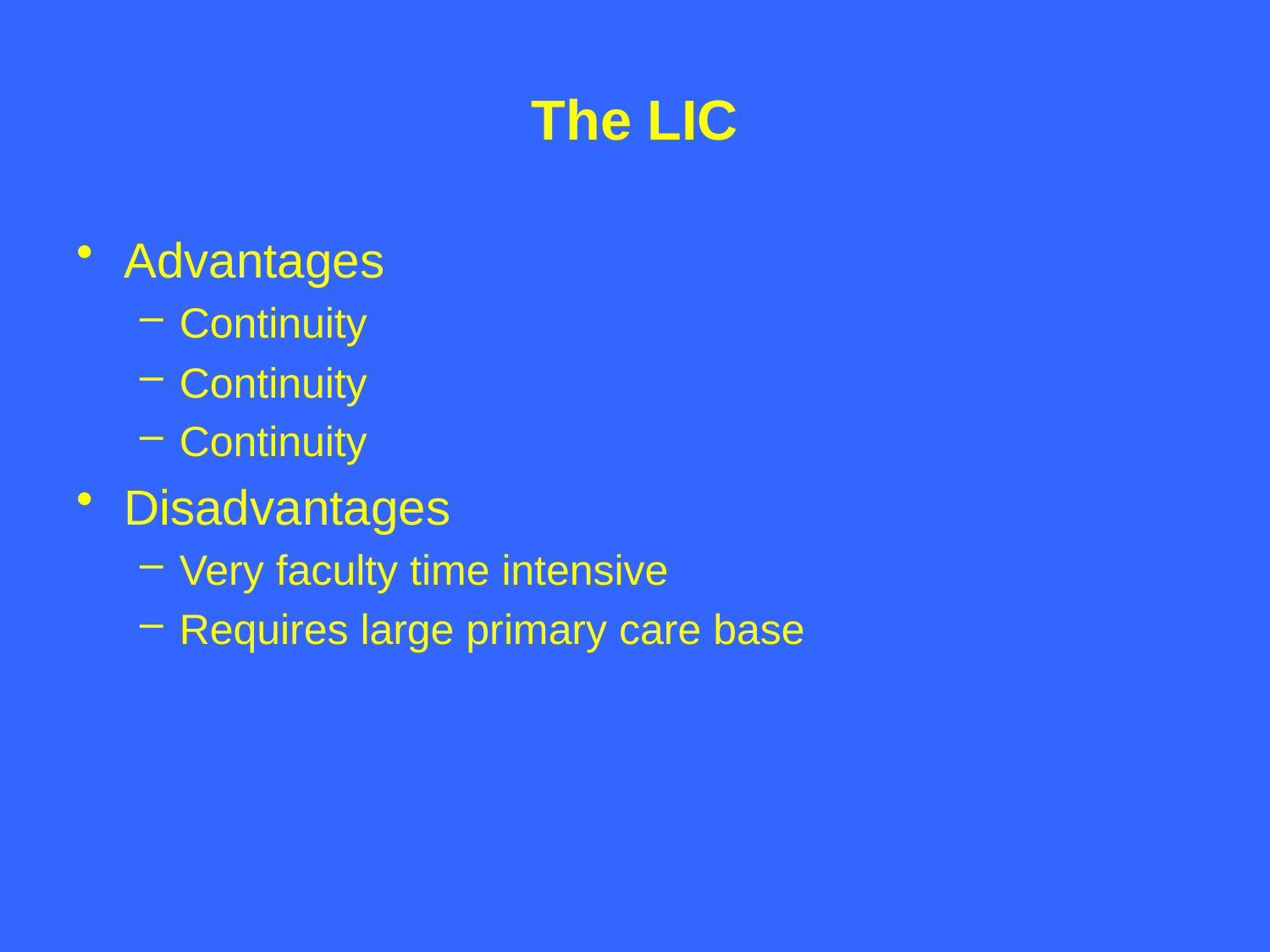

# The LIC
Advantages
Continuity
Continuity
Continuity
Disadvantages
Very faculty time intensive
Requires large primary care base